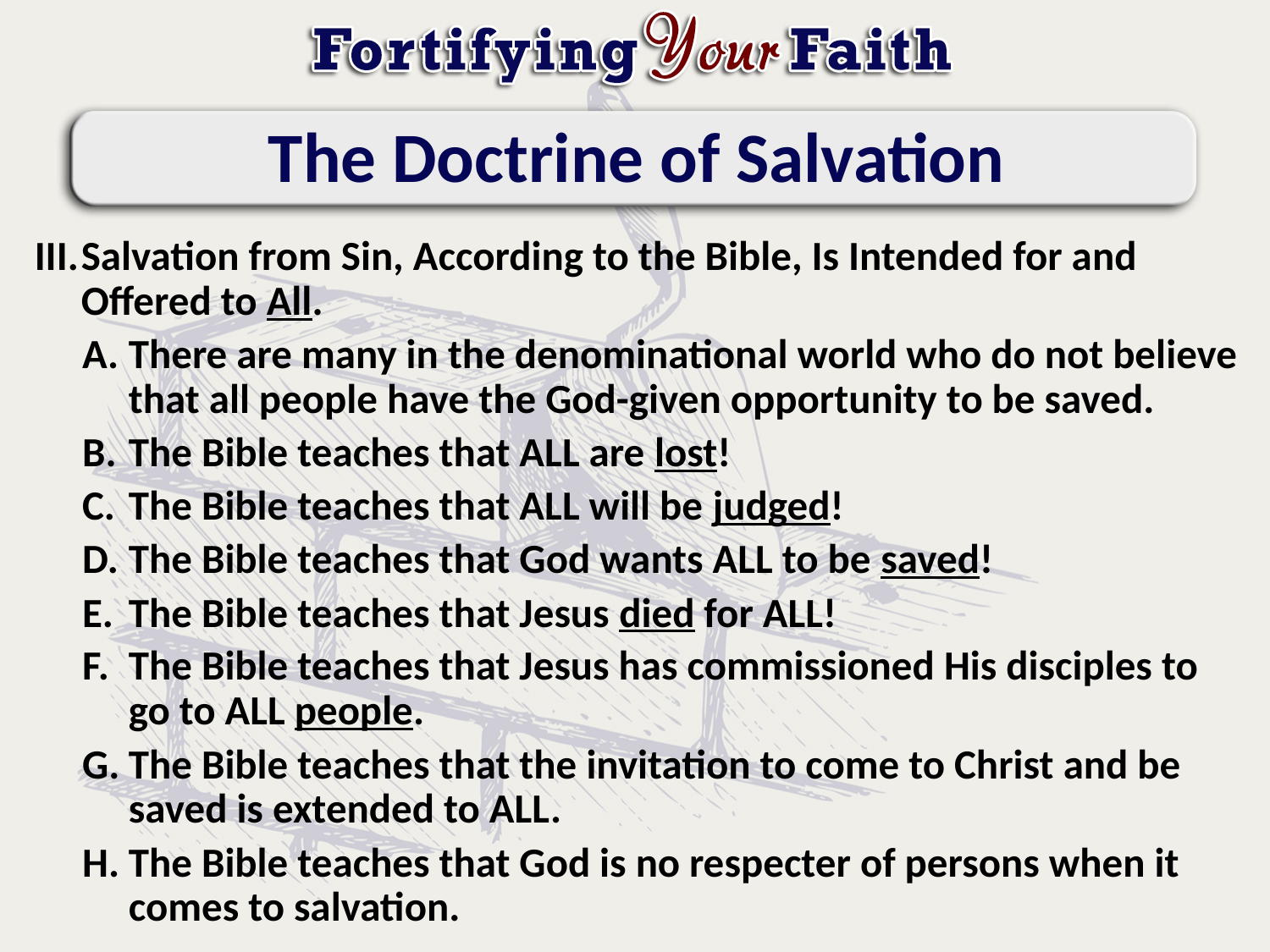

# The Doctrine of Salvation
Salvation from Sin, According to the Bible, Is Intended for and Offered to All.
There are many in the denominational world who do not believe that all people have the God-given opportunity to be saved.
The Bible teaches that ALL are lost!
The Bible teaches that ALL will be judged!
The Bible teaches that God wants ALL to be saved!
The Bible teaches that Jesus died for ALL!
The Bible teaches that Jesus has commissioned His disciples to go to ALL people.
The Bible teaches that the invitation to come to Christ and be saved is extended to ALL.
The Bible teaches that God is no respecter of persons when it comes to salvation.